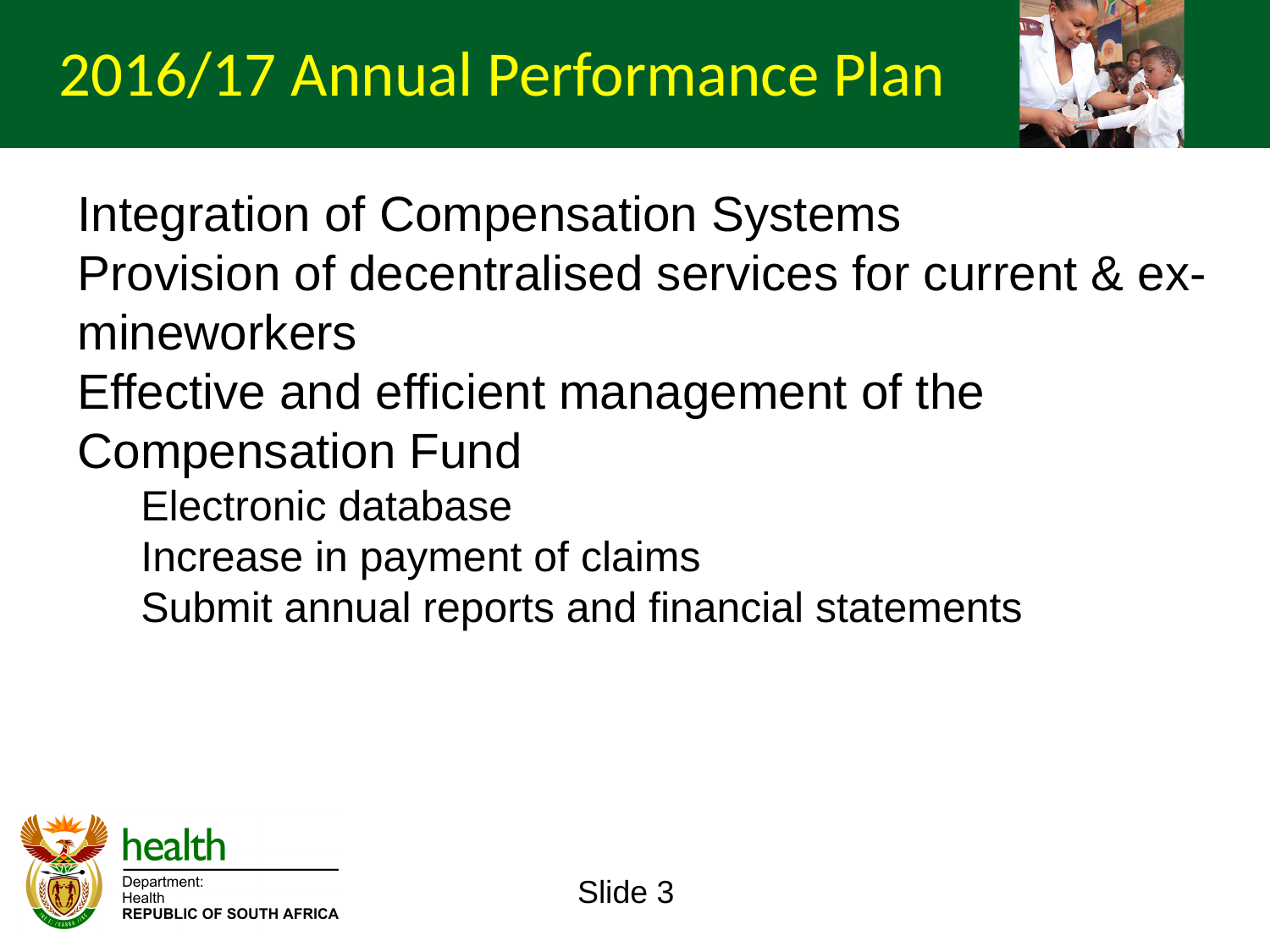

2016/17 Annual Performance Plan
Integration of Compensation Systems
Provision of decentralised services for current & ex-mineworkers
Effective and efficient management of the Compensation Fund
Electronic database
Increase in payment of claims
Submit annual reports and financial statements